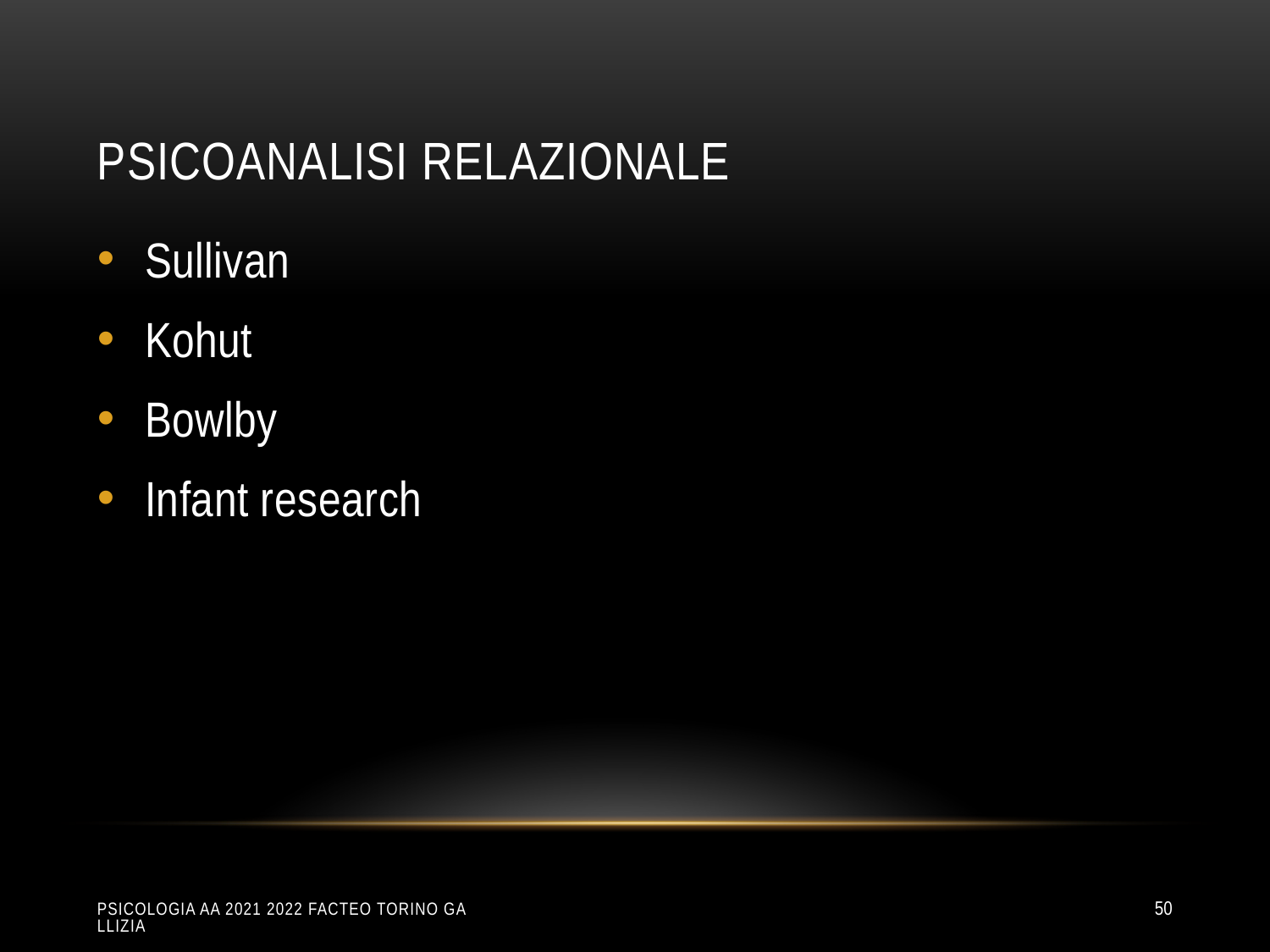

# Psicoanalisi relazionale
Sullivan
Kohut
Bowlby
Infant research
Psicologia aa 2021 2022 Facteo Torino Gallizia
50